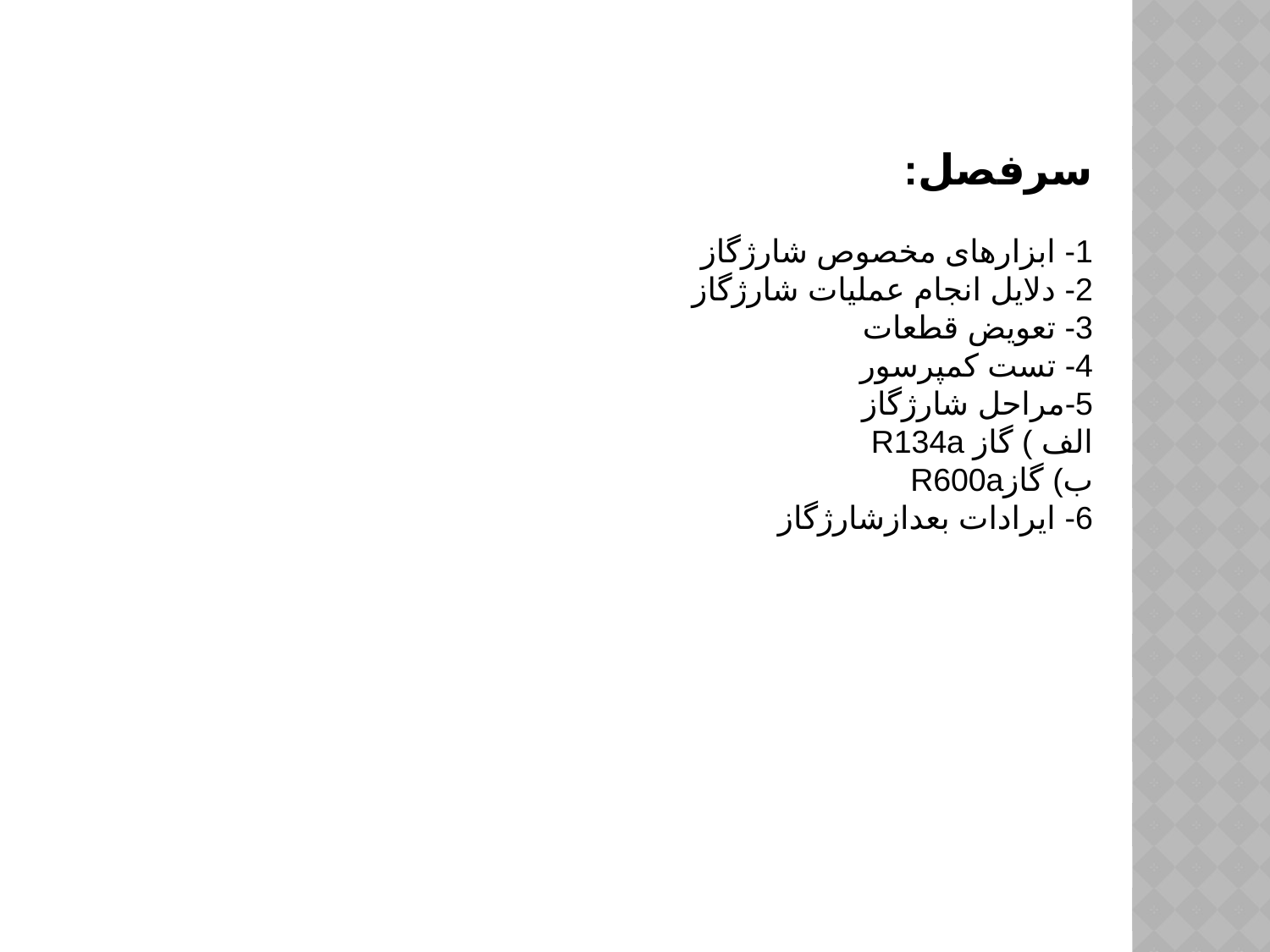

سرفصل:

1- ابزارهای مخصوص شارژگاز
2- دلایل انجام عملیات شارژگاز
3- تعویض قطعات
4- تست کمپرسور
5-مراحل شارژگاز
الف ) گاز R134a
ب) گازR600a
6- ایرادات بعدازشارژگاز